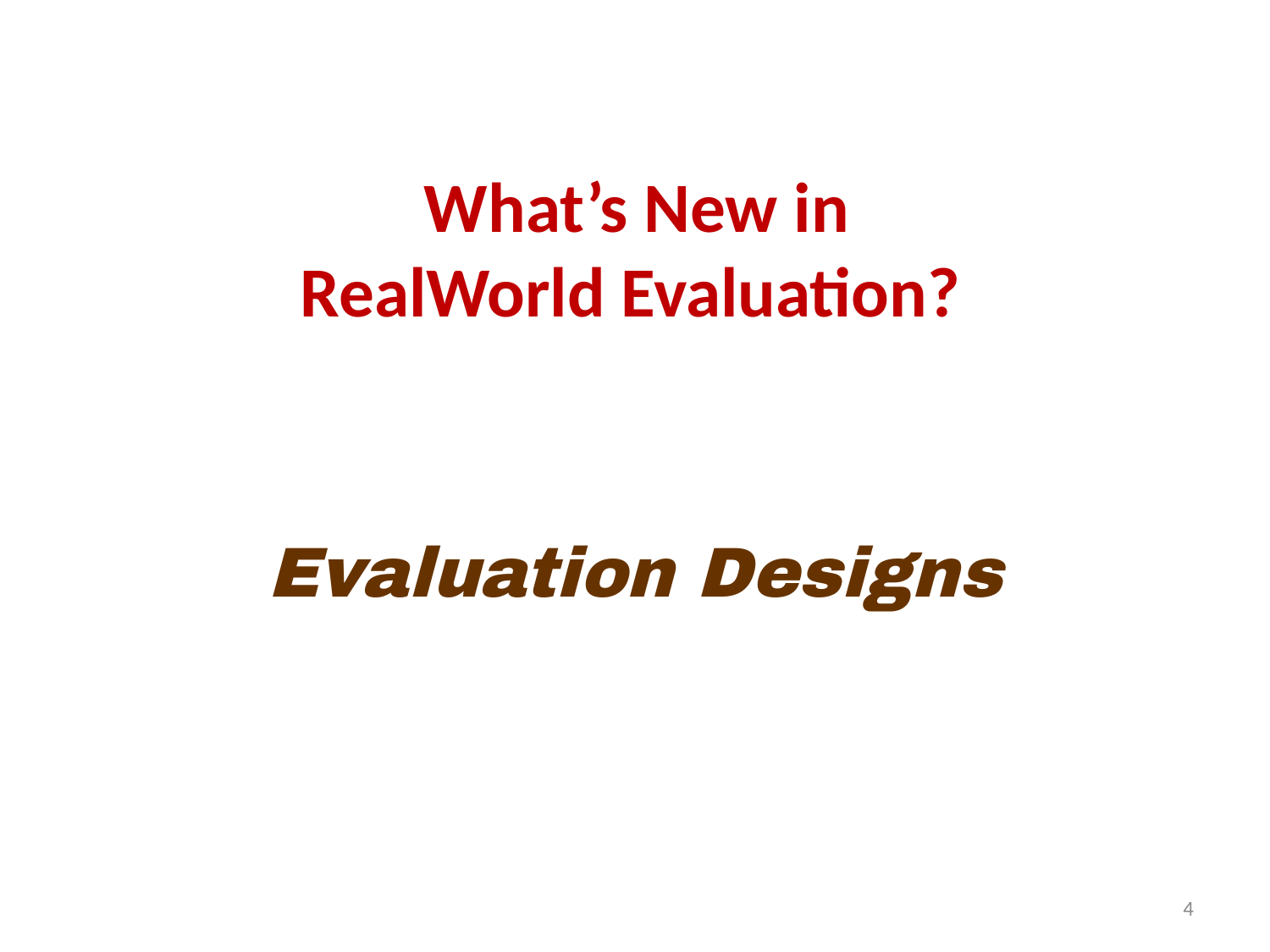

# What’s New in RealWorld Evaluation?

Evaluation Designs
4